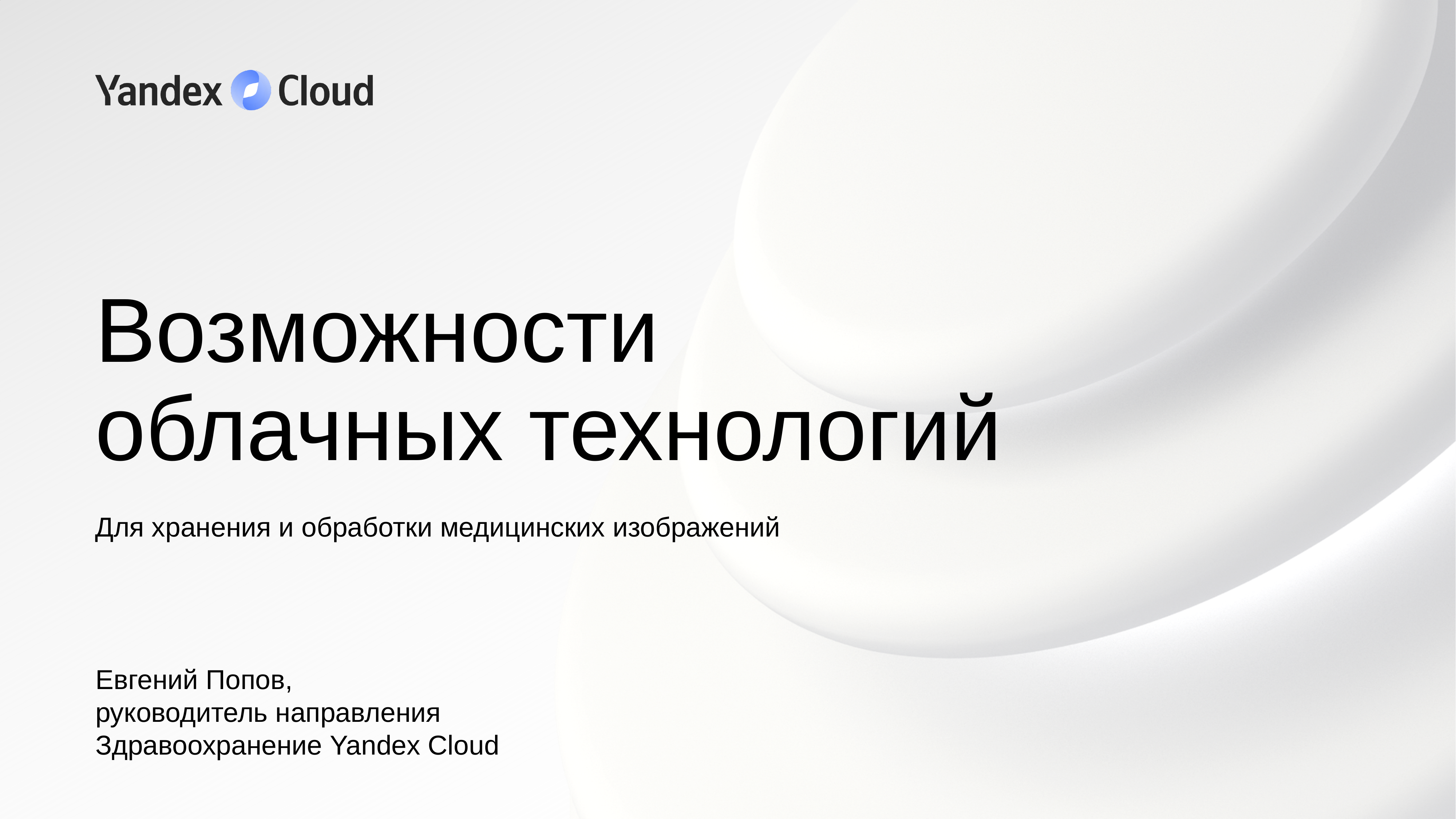

# Возможности облачных технологий
Для хранения и обработки медицинских изображений
Евгений Попов,
руководитель направления Здравоохранение Yandex Cloud